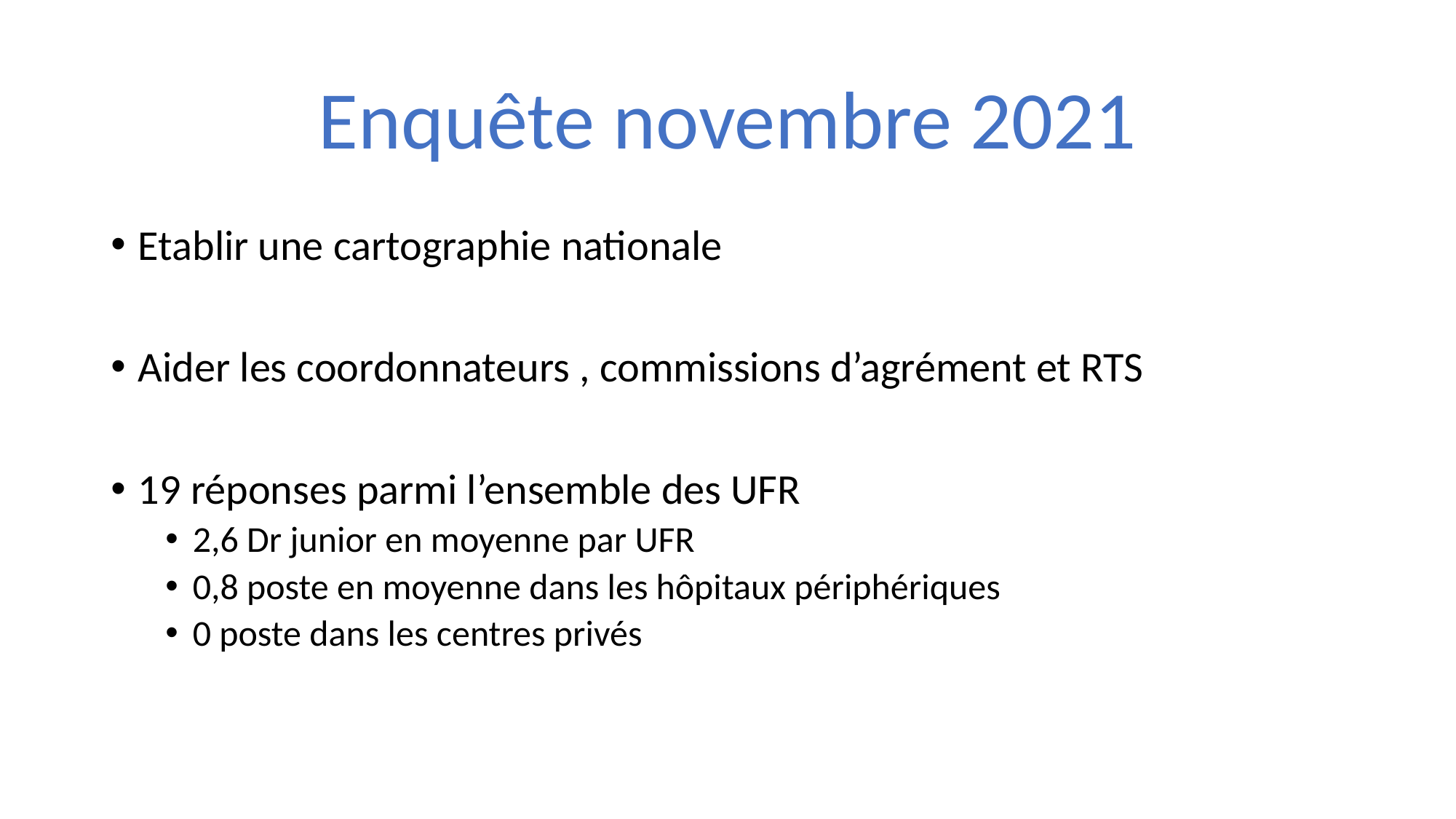

# Enquête novembre 2021
Etablir une cartographie nationale

Aider les coordonnateurs , commissions d’agrément et RTS

19 réponses parmi l’ensemble des UFR
2,6 Dr junior en moyenne par UFR
0,8 poste en moyenne dans les hôpitaux périphériques
0 poste dans les centres privés